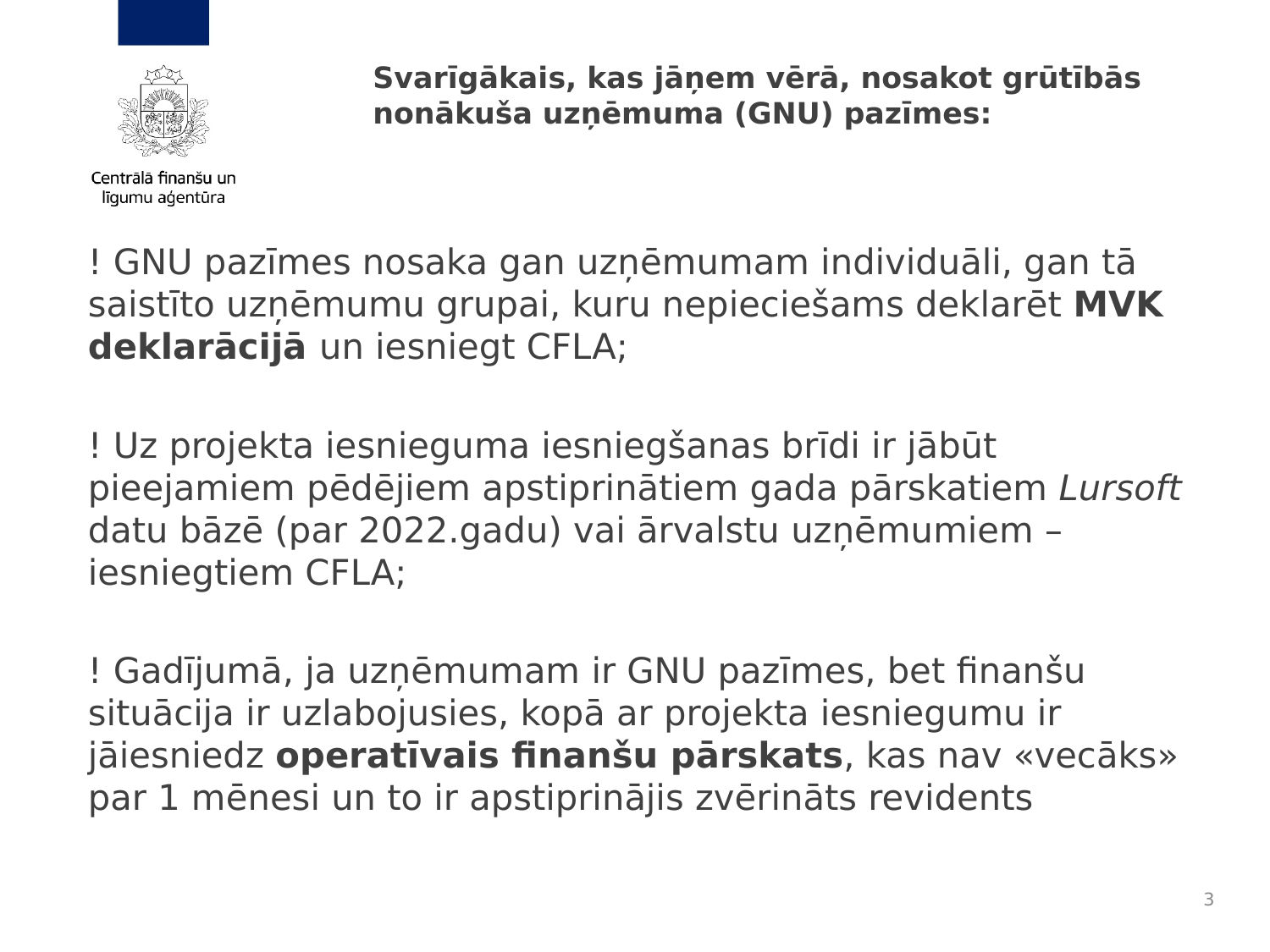

# Svarīgākais, kas jāņem vērā, nosakot grūtībās nonākuša uzņēmuma (GNU) pazīmes:
! GNU pazīmes nosaka gan uzņēmumam individuāli, gan tā saistīto uzņēmumu grupai, kuru nepieciešams deklarēt MVK deklarācijā un iesniegt CFLA;

! Uz projekta iesnieguma iesniegšanas brīdi ir jābūt pieejamiem pēdējiem apstiprinātiem gada pārskatiem Lursoft datu bāzē (par 2022.gadu) vai ārvalstu uzņēmumiem – iesniegtiem CFLA;

! Gadījumā, ja uzņēmumam ir GNU pazīmes, bet finanšu situācija ir uzlabojusies, kopā ar projekta iesniegumu ir jāiesniedz operatīvais finanšu pārskats, kas nav «vecāks» par 1 mēnesi un to ir apstiprinājis zvērināts revidents

3